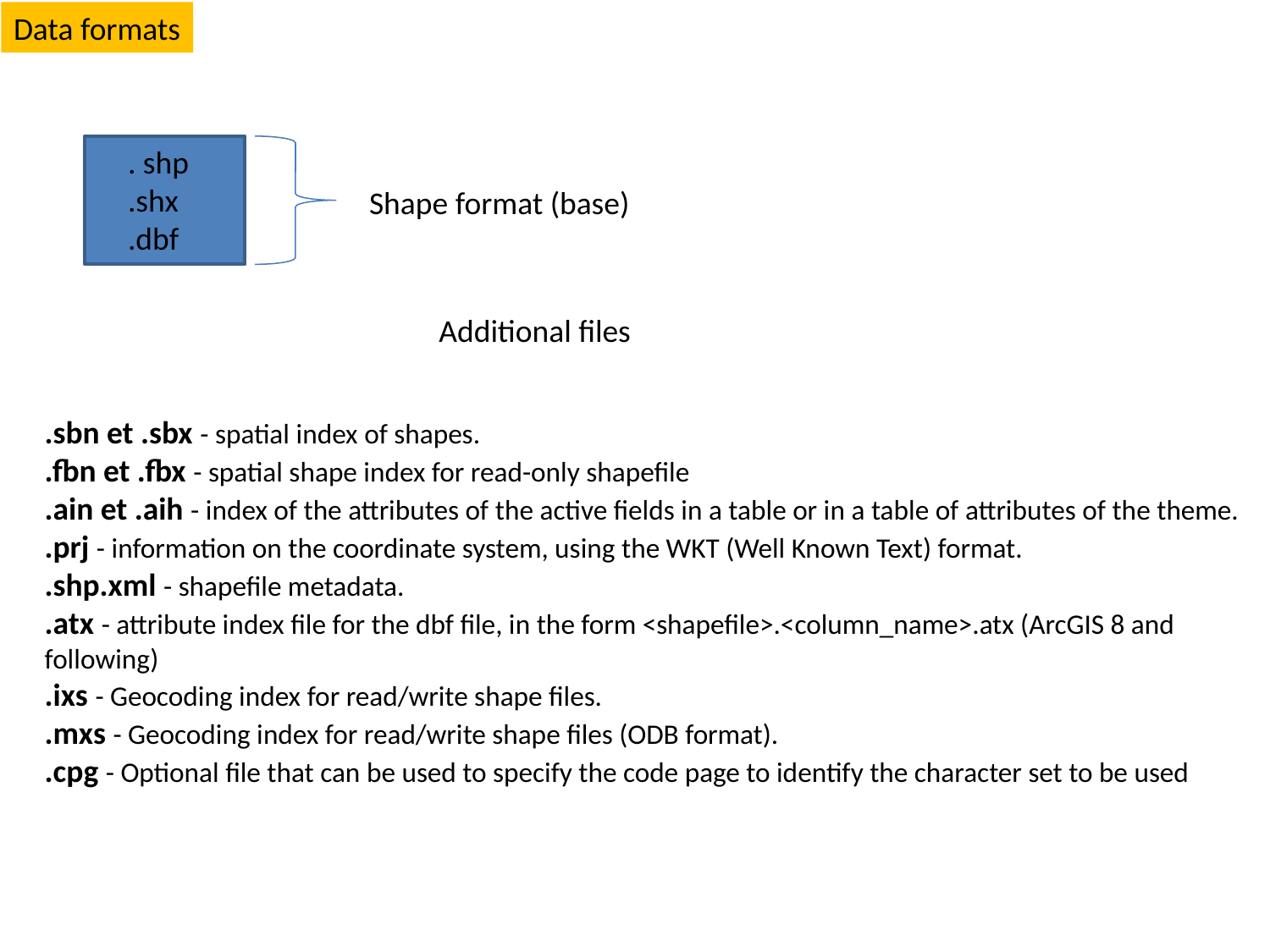

Data formats

. shp
.shx
.dbf

Shape format (base)
Additional files
.sbn et .sbx - spatial index of shapes.
.fbn et .fbx - spatial shape index for read-only shapefile
.ain et .aih - index of the attributes of the active fields in a table or in a table of attributes of the theme.
.prj - information on the coordinate system, using the WKT (Well Known Text) format.
.shp.xml - shapefile metadata.
.atx - attribute index file for the dbf file, in the form <shapefile>.<column_name>.atx (ArcGIS 8 and following)
.ixs - Geocoding index for read/write shape files.
.mxs - Geocoding index for read/write shape files (ODB format).
.cpg - Optional file that can be used to specify the code page to identify the character set to be used